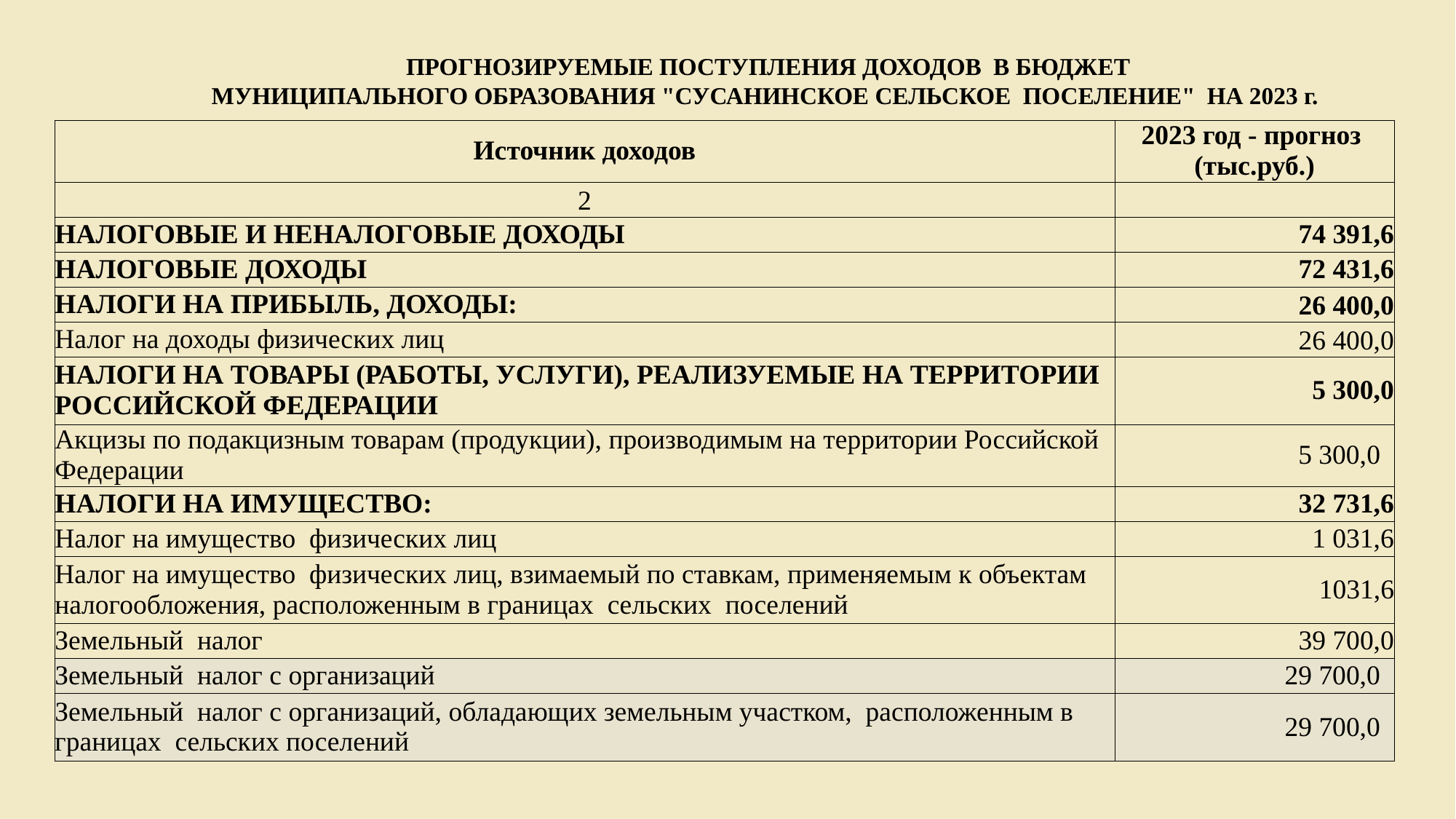

ПРОГНОЗИРУЕМЫЕ ПОСТУПЛЕНИЯ ДОХОДОВ  В БЮДЖЕТ
МУНИЦИПАЛЬНОГО ОБРАЗОВАНИЯ "СУСАНИНСКОЕ СЕЛЬСКОЕ  ПОСЕЛЕНИЕ"  НА 2023 г.
| Источник доходов | 2023 год - прогноз (тыс.руб.) |
| --- | --- |
| 2 |  |
| НАЛОГОВЫЕ И НЕНАЛОГОВЫЕ ДОХОДЫ | 74 391,6 |
| НАЛОГОВЫЕ ДОХОДЫ | 72 431,6 |
| НАЛОГИ НА ПРИБЫЛЬ, ДОХОДЫ: | 26 400,0 |
| Налог на доходы физических лиц | 26 400,0 |
| НАЛОГИ НА ТОВАРЫ (РАБОТЫ, УСЛУГИ), РЕАЛИЗУЕМЫЕ НА ТЕРРИТОРИИ РОССИЙСКОЙ ФЕДЕРАЦИИ | 5 300,0 |
| Акцизы по подакцизным товарам (продукции), производимым на территории Российской Федерации | 5 300,0 |
| НАЛОГИ НА ИМУЩЕСТВО: | 32 731,6 |
| Налог на имущество физических лиц | 1 031,6 |
| Налог на имущество физических лиц, взимаемый по ставкам, применяемым к объектам налогообложения, расположенным в границах сельских поселений | 1031,6 |
| Земельный налог | 39 700,0 |
| Земельный налог с организаций | 29 700,0 |
| Земельный налог с организаций, обладающих земельным участком, расположенным в границах сельских поселений | 29 700,0 |